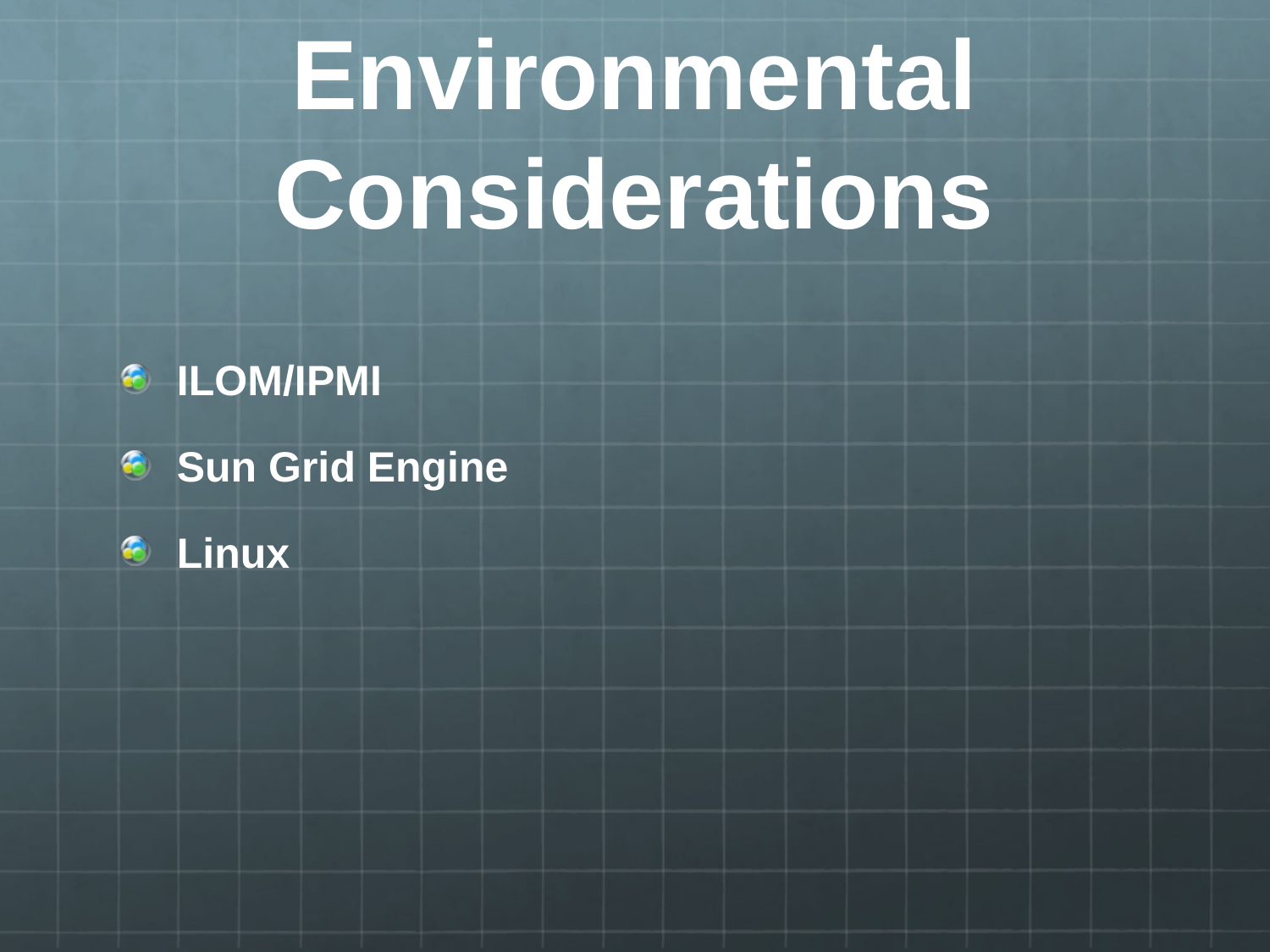

# Environmental Considerations

ILOM/IPMI
Sun Grid Engine
Linux